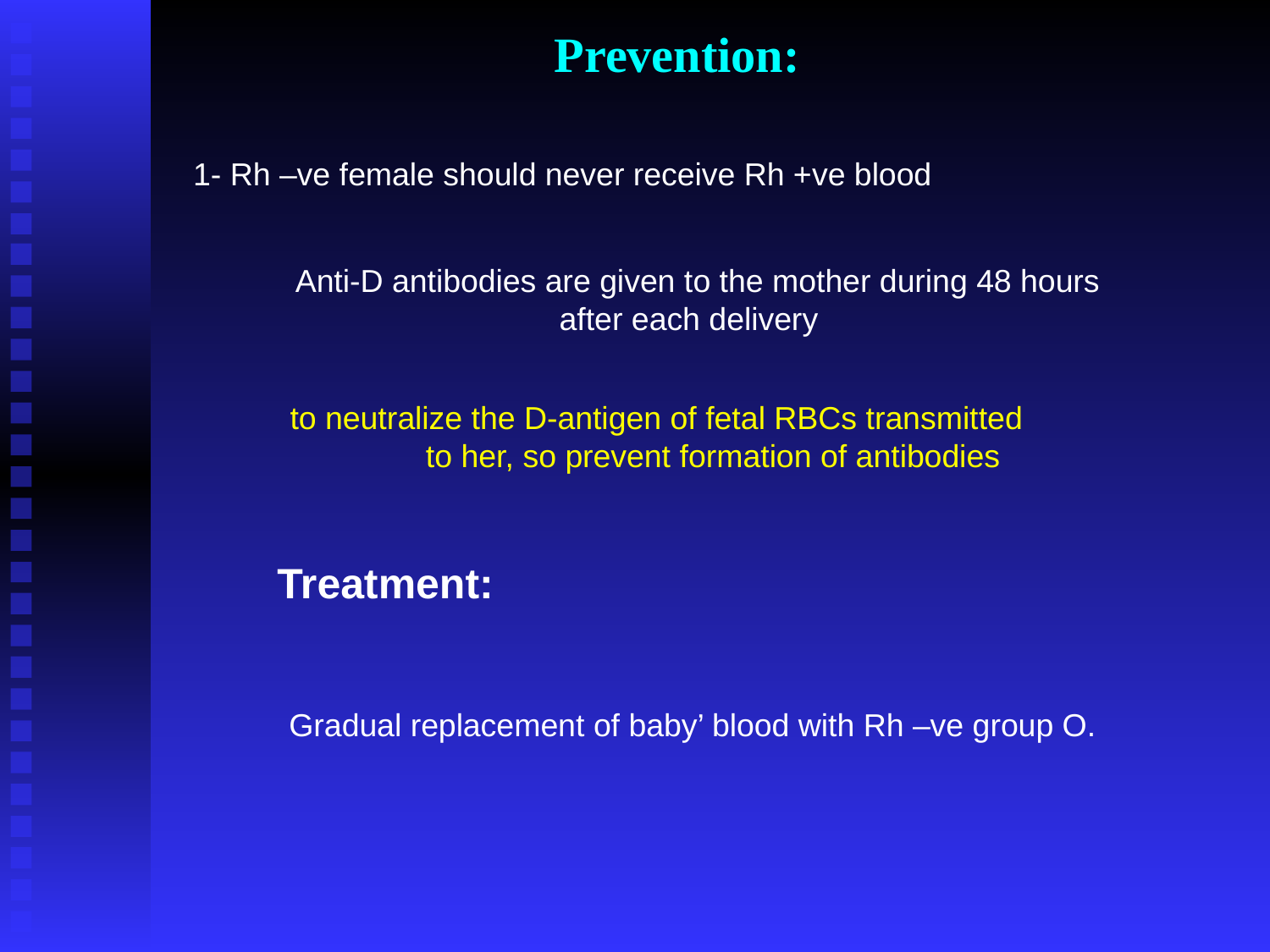

# Prevention:
1- Rh –ve female should never receive Rh +ve blood
Anti-D antibodies are given to the mother during 48 hours
after each delivery
 to neutralize the D-antigen of fetal RBCs transmitted
	 to her, so prevent formation of antibodies
Treatment:
Gradual replacement of baby’ blood with Rh –ve group O.